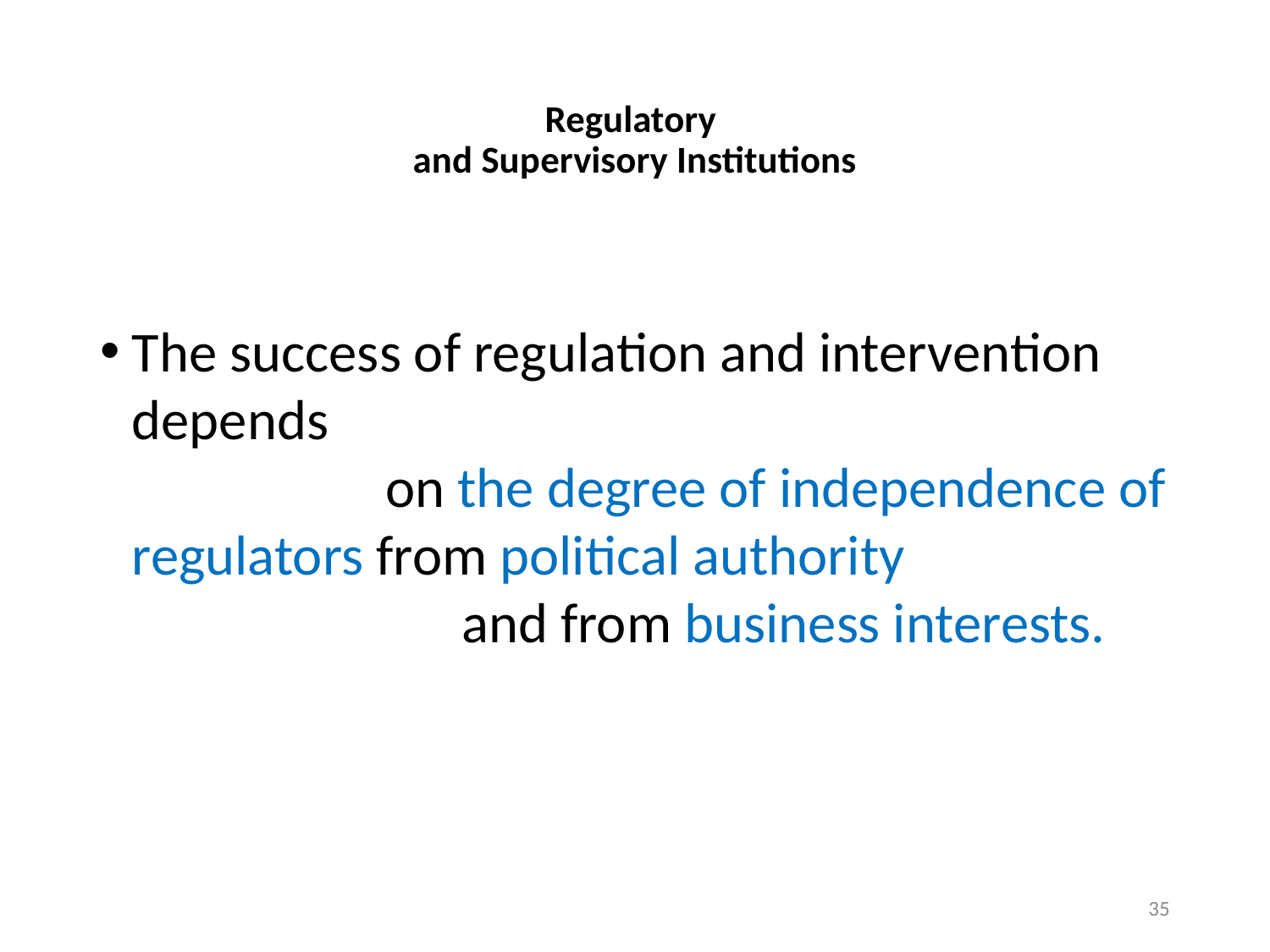

# Regulatory and Supervisory Institutions
The success of regulation and intervention depends                                                                                       on the degree of independence of regulators from political authority                                               and from business interests.
35